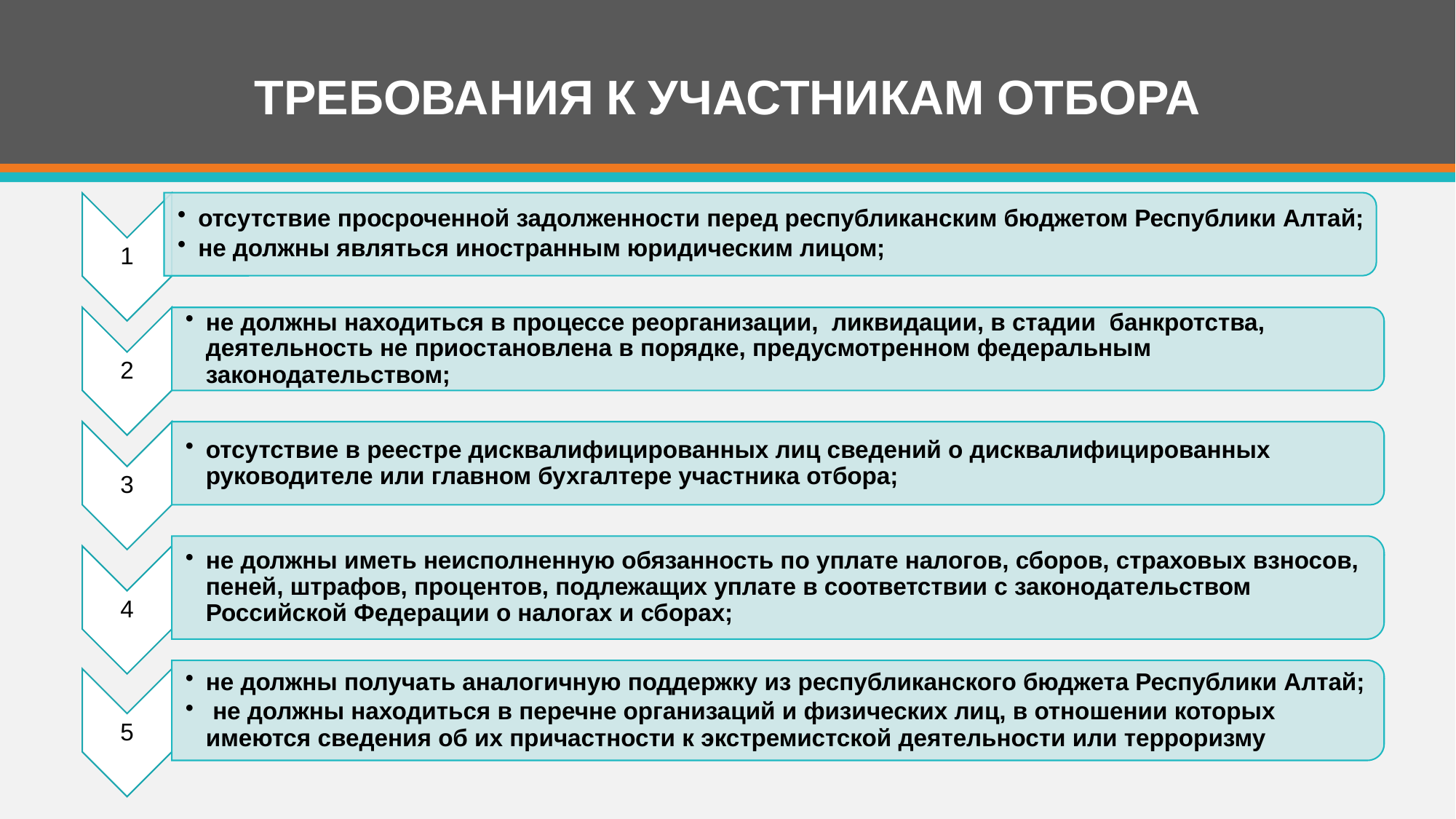

# ТРЕБОВАНИЯ К УЧАСТНИКАМ ОТБОРА
1
отсутствие просроченной задолженности перед республиканским бюджетом Республики Алтай;
не должны являться иностранным юридическим лицом;
2
не должны находиться в процессе реорганизации,  ликвидации, в стадии  банкротства, деятельность не приостановлена в порядке, предусмотренном федеральным законодательством;
3
отсутствие в реестре дисквалифицированных лиц сведений о дисквалифицированных руководителе или главном бухгалтере участника отбора;
4
не должны иметь неисполненную обязанность по уплате налогов, сборов, страховых взносов, пеней, штрафов, процентов, подлежащих уплате в соответствии с законодательством Российской Федерации о налогах и сборах;
5
не должны получать аналогичную поддержку из республиканского бюджета Республики Алтай;
 не должны находиться в перечне организаций и физических лиц, в отношении которых имеются сведения об их причастности к экстремистской деятельности или терроризму